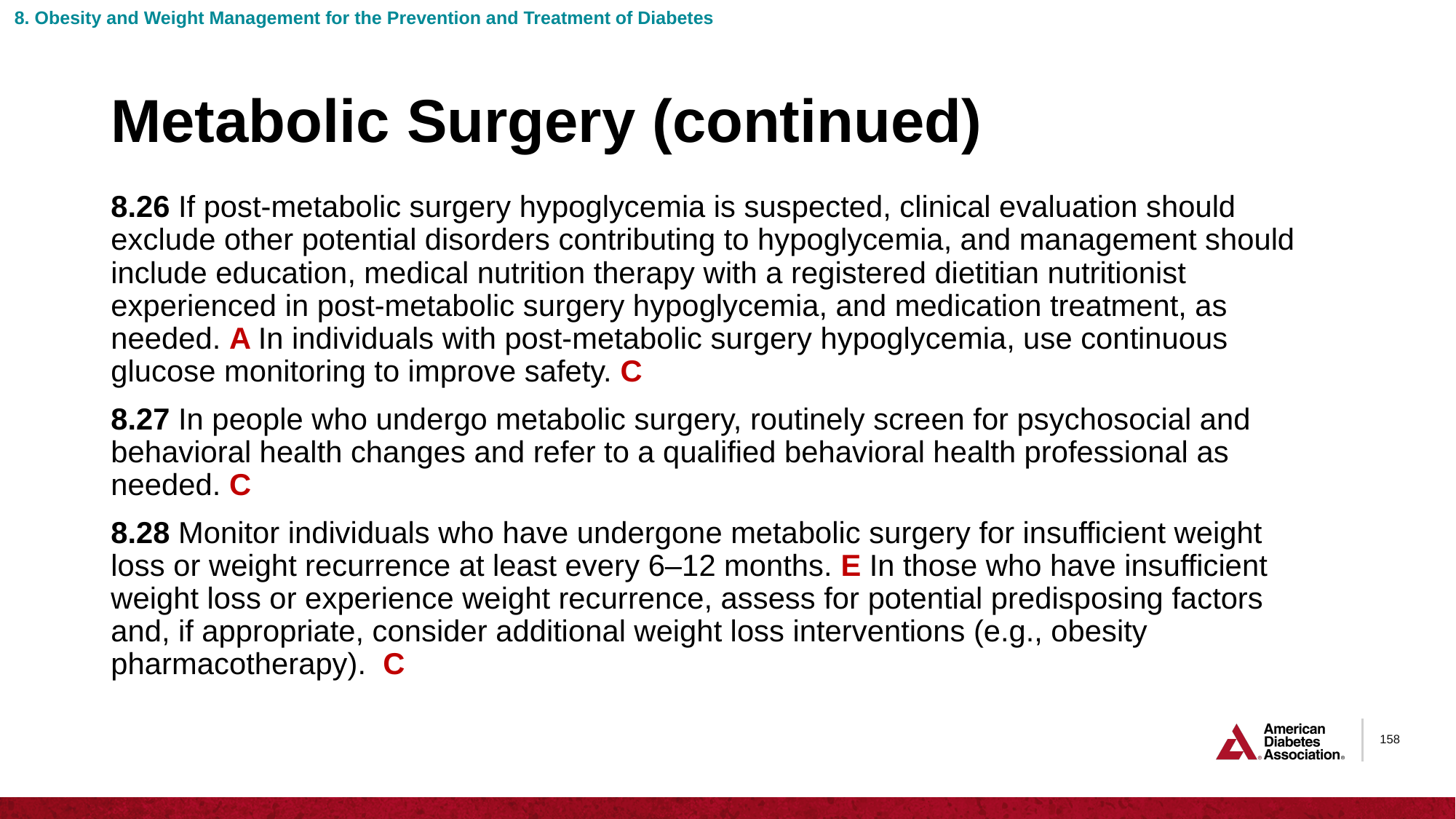

8. Obesity and Weight Management for the Prevention and Treatment of Diabetes
# Metabolic Surgery (continued)
8.26 If post-metabolic surgery hypoglycemia is suspected, clinical evaluation should exclude other potential disorders contributing to hypoglycemia, and management should include education, medical nutrition therapy with a registered dietitian nutritionist experienced in post-metabolic surgery hypoglycemia, and medication treatment, as needed. A In individuals with post-metabolic surgery hypoglycemia, use continuous glucose monitoring to improve safety. C
8.27 In people who undergo metabolic surgery, routinely screen for psychosocial and behavioral health changes and refer to a qualified behavioral health professional as needed. C
8.28 Monitor individuals who have undergone metabolic surgery for insufficient weight loss or weight recurrence at least every 6–12 months. E In those who have insufficient weight loss or experience weight recurrence, assess for potential predisposing factors and, if appropriate, consider additional weight loss interventions (e.g., obesity pharmacotherapy).  C

158